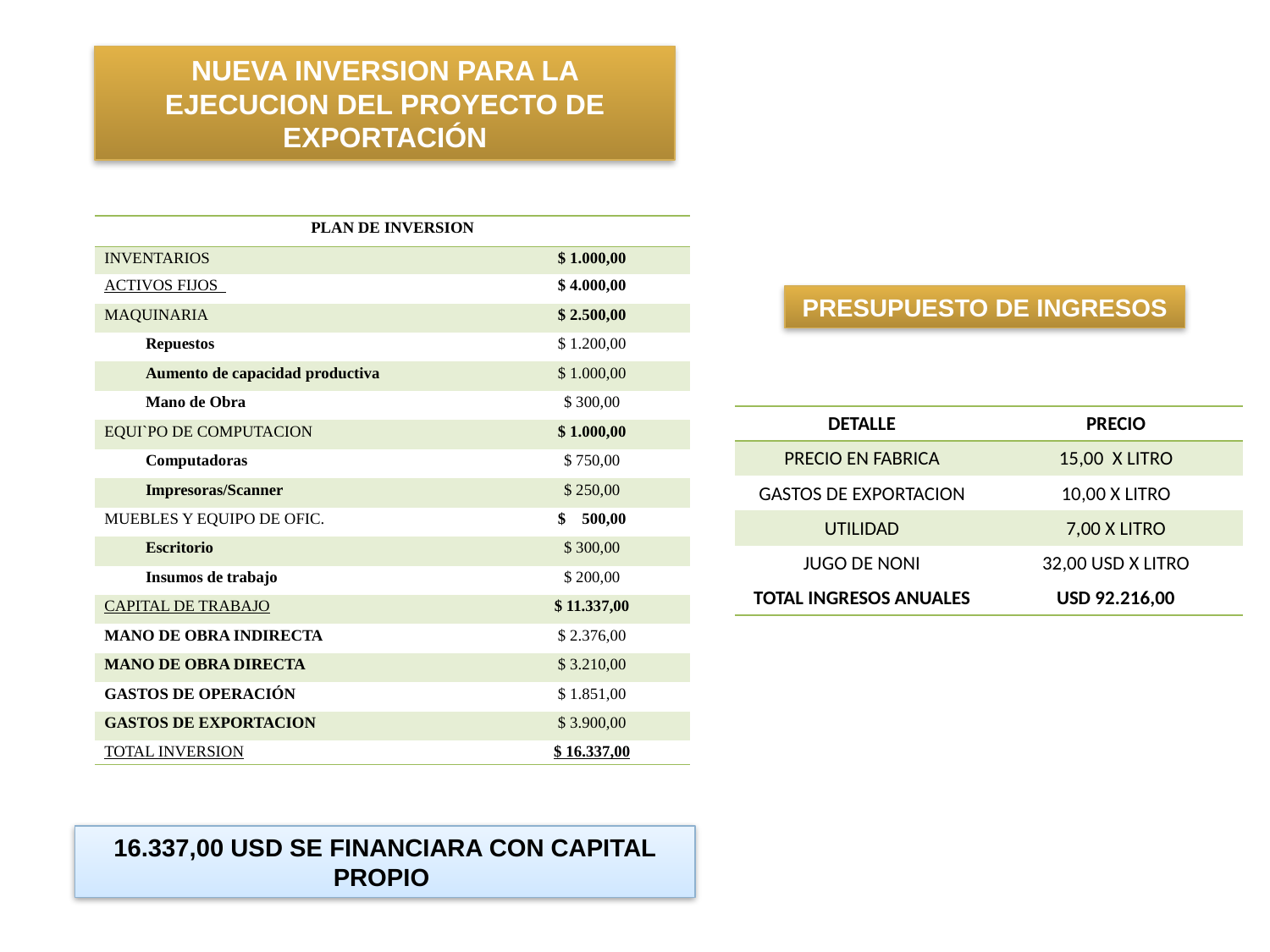

NUEVA INVERSION PARA LA EJECUCION DEL PROYECTO DE EXPORTACIÓN
| PLAN DE INVERSION |  |
| --- | --- |
| INVENTARIOS | $ 1.000,00 |
| ACTIVOS FIJOS | $ 4.000,00 |
| MAQUINARIA | $ 2.500,00 |
| Repuestos | $ 1.200,00 |
| Aumento de capacidad productiva | $ 1.000,00 |
| Mano de Obra | $ 300,00 |
| EQUI`PO DE COMPUTACION | $ 1.000,00 |
| Computadoras | $ 750,00 |
| Impresoras/Scanner | $ 250,00 |
| MUEBLES Y EQUIPO DE OFIC. | $ 500,00 |
| Escritorio | $ 300,00 |
| Insumos de trabajo | $ 200,00 |
| CAPITAL DE TRABAJO | $ 11.337,00 |
| MANO DE OBRA INDIRECTA | $ 2.376,00 |
| MANO DE OBRA DIRECTA | $ 3.210,00 |
| GASTOS DE OPERACIÓN | $ 1.851,00 |
| GASTOS DE EXPORTACION | $ 3.900,00 |
| TOTAL INVERSION | $ 16.337,00 |
PRESUPUESTO DE INGRESOS
| DETALLE | PRECIO |
| --- | --- |
| PRECIO EN FABRICA | 15,00 X LITRO |
| GASTOS DE EXPORTACION | 10,00 X LITRO |
| UTILIDAD | 7,00 X LITRO |
| JUGO DE NONI | 32,00 USD X LITRO |
| TOTAL INGRESOS ANUALES | USD 92.216,00 |
16.337,00 USD SE FINANCIARA CON CAPITAL PROPIO